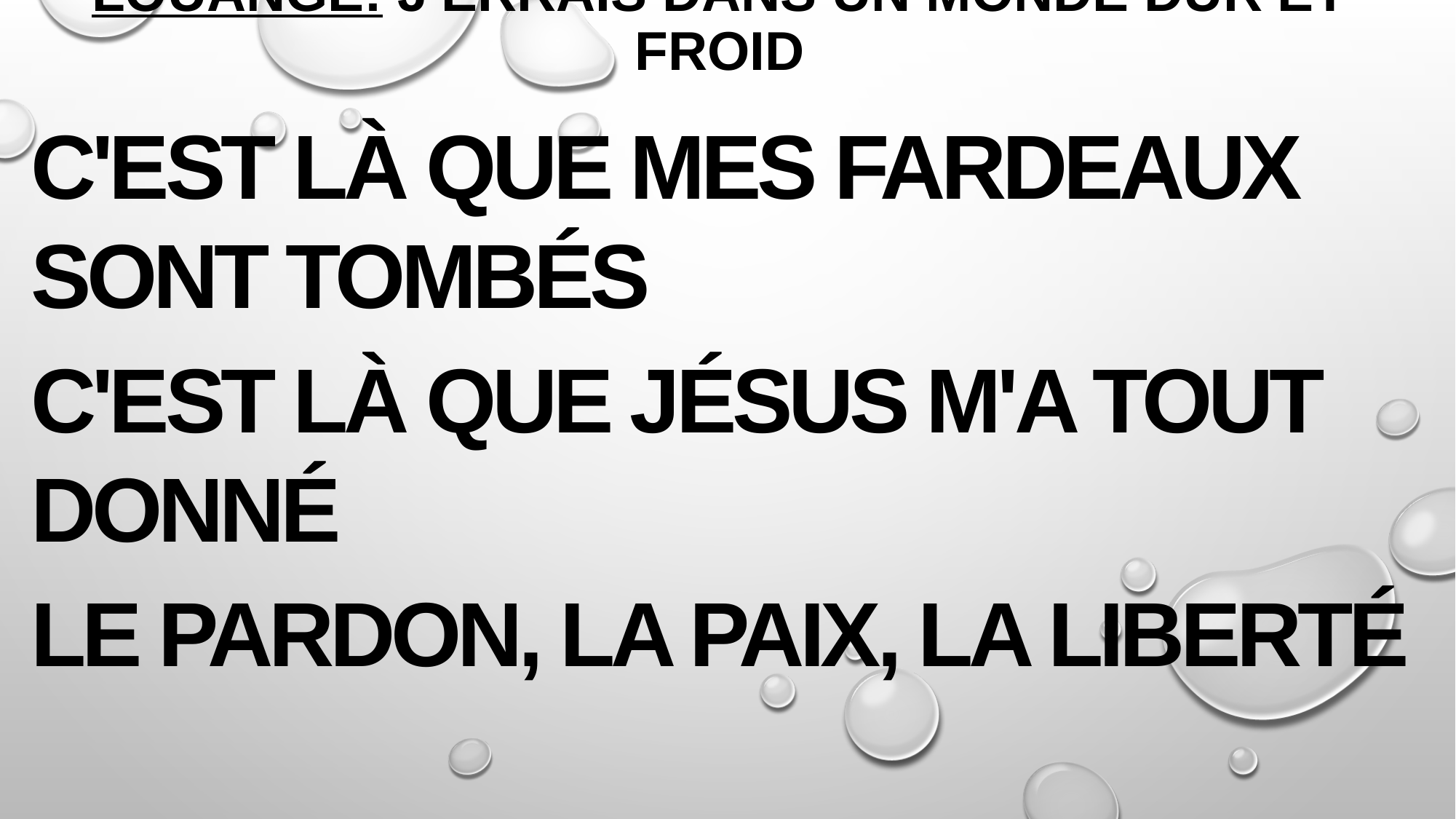

# louange: J'errais dans un monde dur et froid
C'est là que mes fardeaux sont tombés
C'est là que Jésus m'a tout donné
Le pardon, la paix, la liberté
A Golgotha